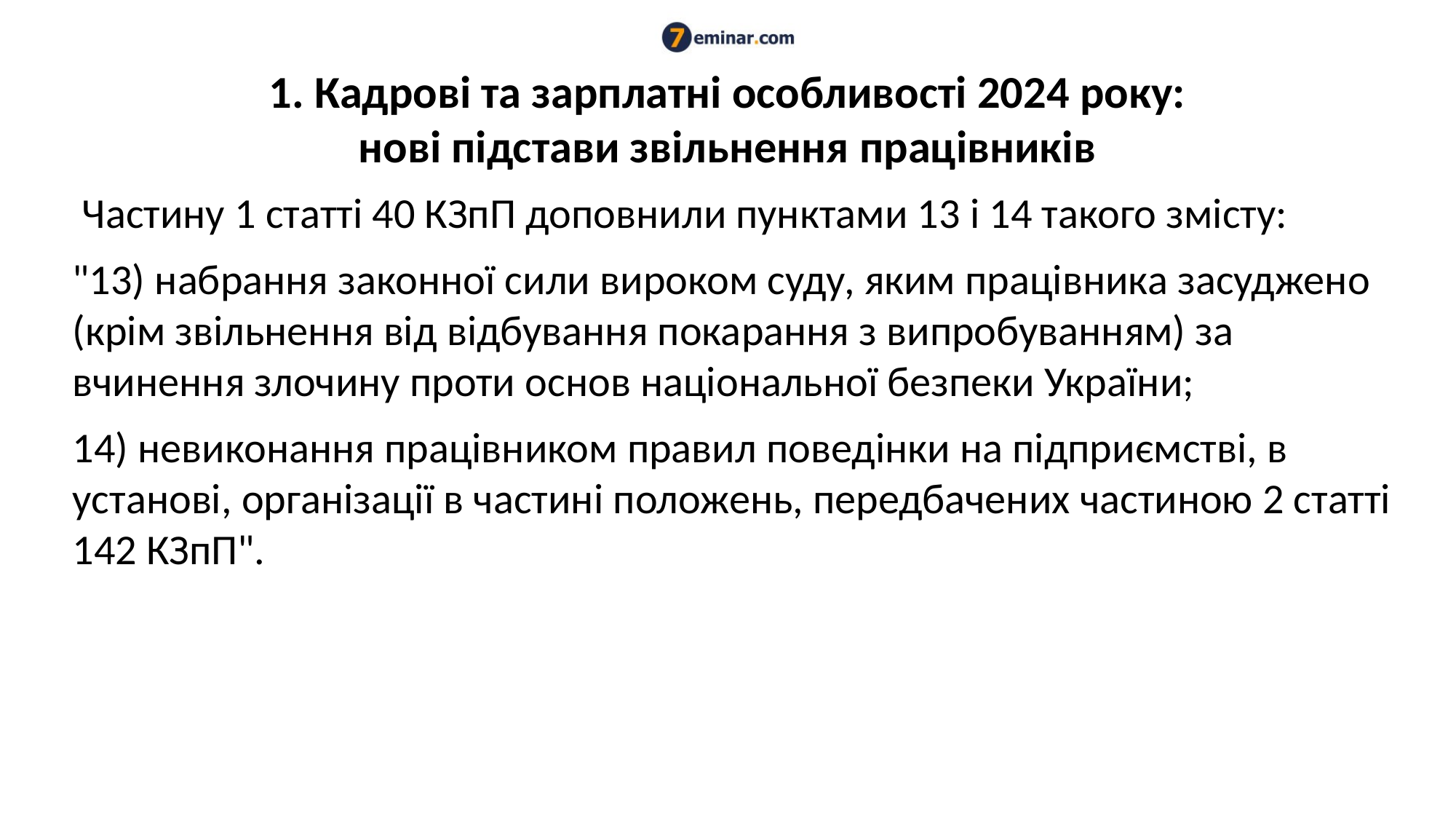

# 1. Кадрові та зарплатні особливості 2024 року: нові підстави звільнення працівників
 Частину 1 статті 40 КЗпП доповнили пунктами 13 і 14 такого змісту:
"13) набрання законної сили вироком суду, яким працівника засуджено (крім звільнення від відбування покарання з випробуванням) за вчинення злочину проти основ національної безпеки України;
14) невиконання працівником правил поведінки на підприємстві, в установі, організації в частині положень, передбачених частиною 2 статті 142 КЗпП".
8